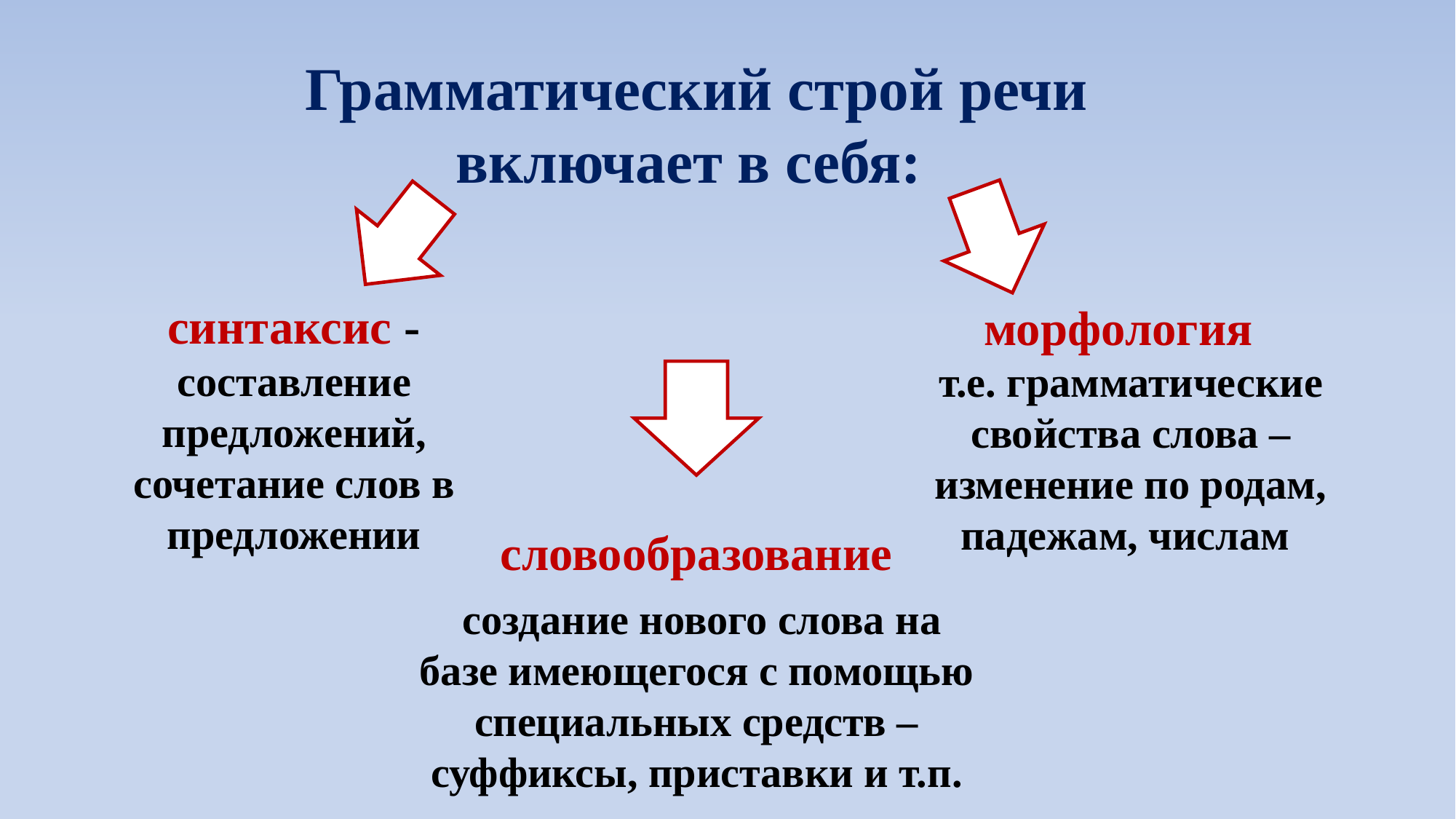

Грамматический строй речи включает в себя:

синтаксис - составление предложений, сочетание слов в предложении
морфология
т.е. грамматические свойства слова – изменение по родам, падежам, числам

словообразование
 создание нового слова на базе имеющегося с помощью специальных средств – суффиксы, приставки и т.п.